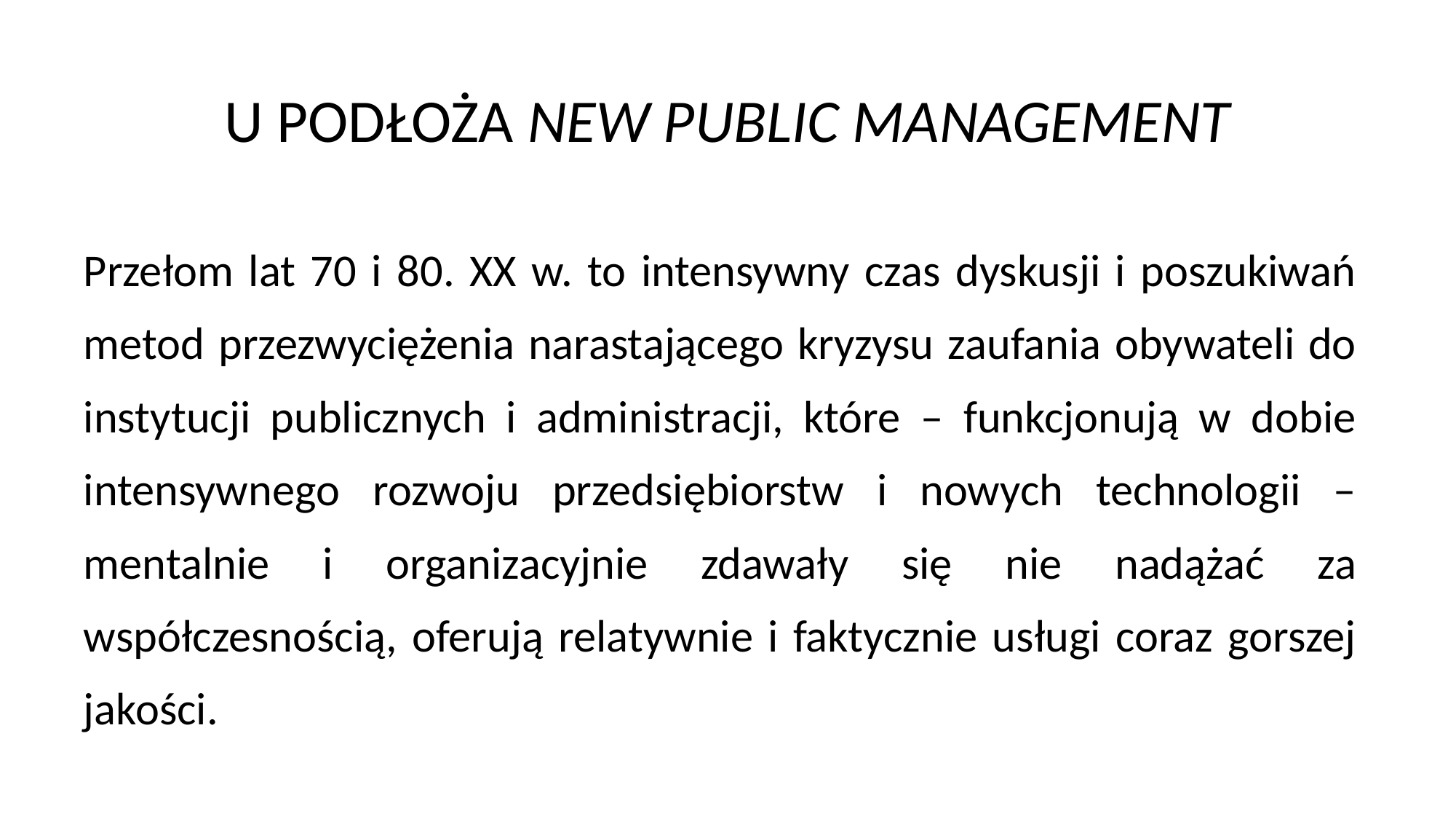

# U PODŁOŻA NEW PUBLIC MANAGEMENT
Przełom lat 70 i 80. XX w. to intensywny czas dyskusji i poszukiwań metod przezwyciężenia narastającego kryzysu zaufania obywateli do instytucji publicznych i administracji, które – funkcjonują w dobie intensywnego rozwoju przedsiębiorstw i nowych technologii – mentalnie i organizacyjnie zdawały się nie nadążać za współczesnością, oferują relatywnie i faktycznie usługi coraz gorszej jakości.